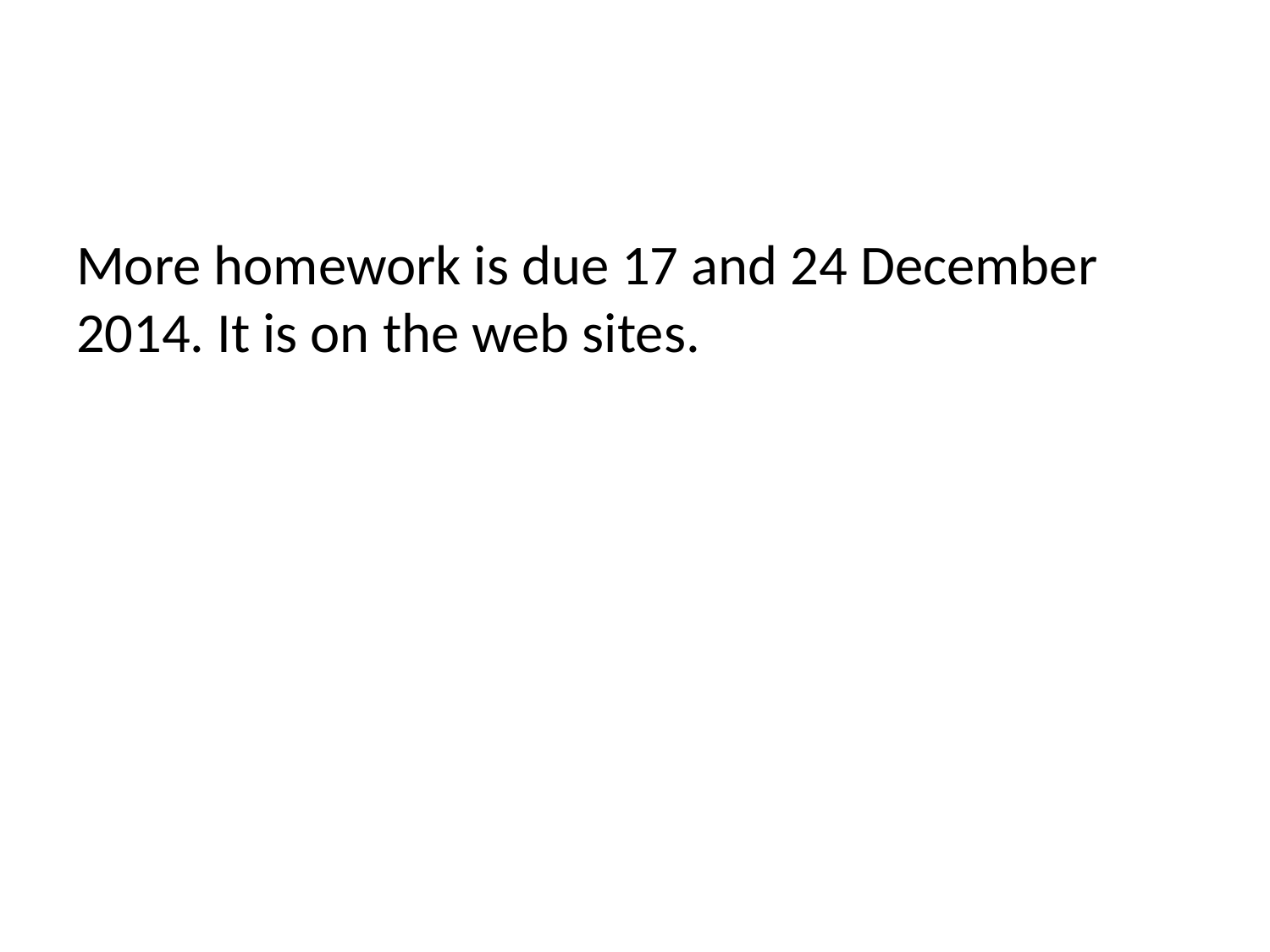

More homework is due 17 and 24 December 2014. It is on the web sites.